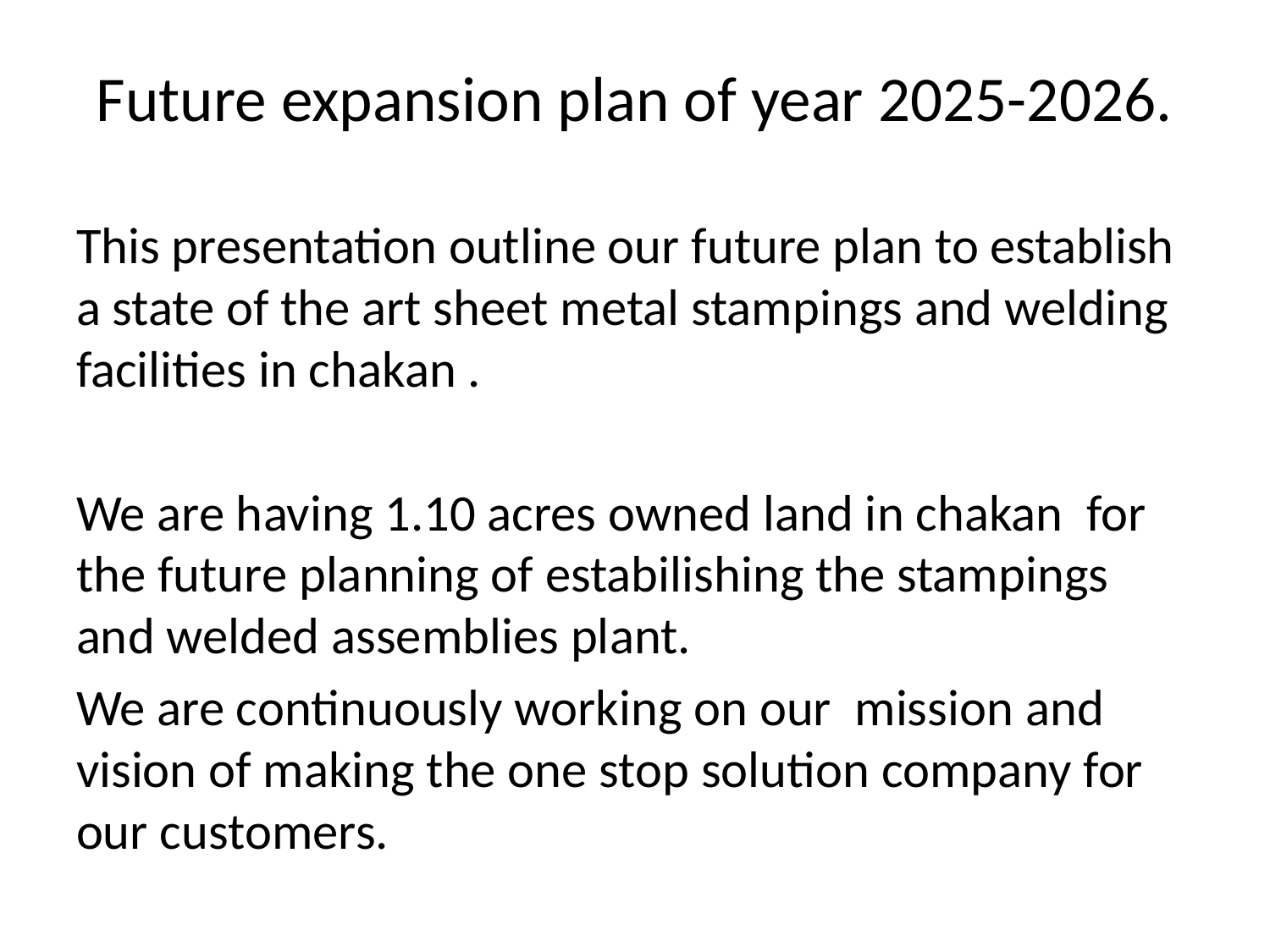

# Future expansion plan of year 2025-2026.
This presentation outline our future plan to establish a state of the art sheet metal stampings and welding facilities in chakan .

We are having 1.10 acres owned land in chakan  for the future planning of estabilishing the stampings and welded assemblies plant.
We are continuously working on our  mission and vision of making the one stop solution company for our customers.